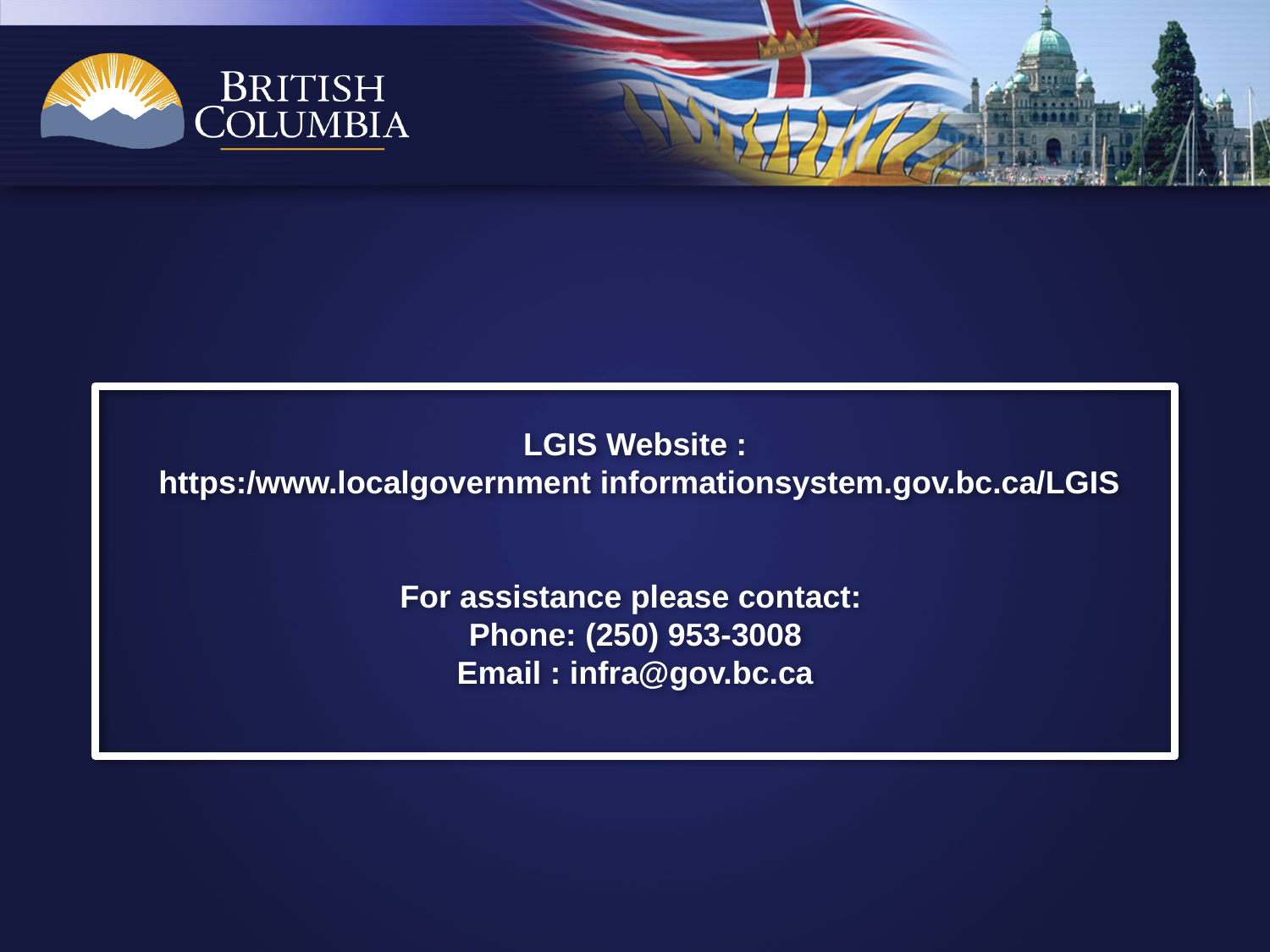

LGIS Website :
 https:/www.localgovernment informationsystem.gov.bc.ca/LGIS
For assistance please contact:
Phone: (250) 953-3008
Email : infra@gov.bc.ca